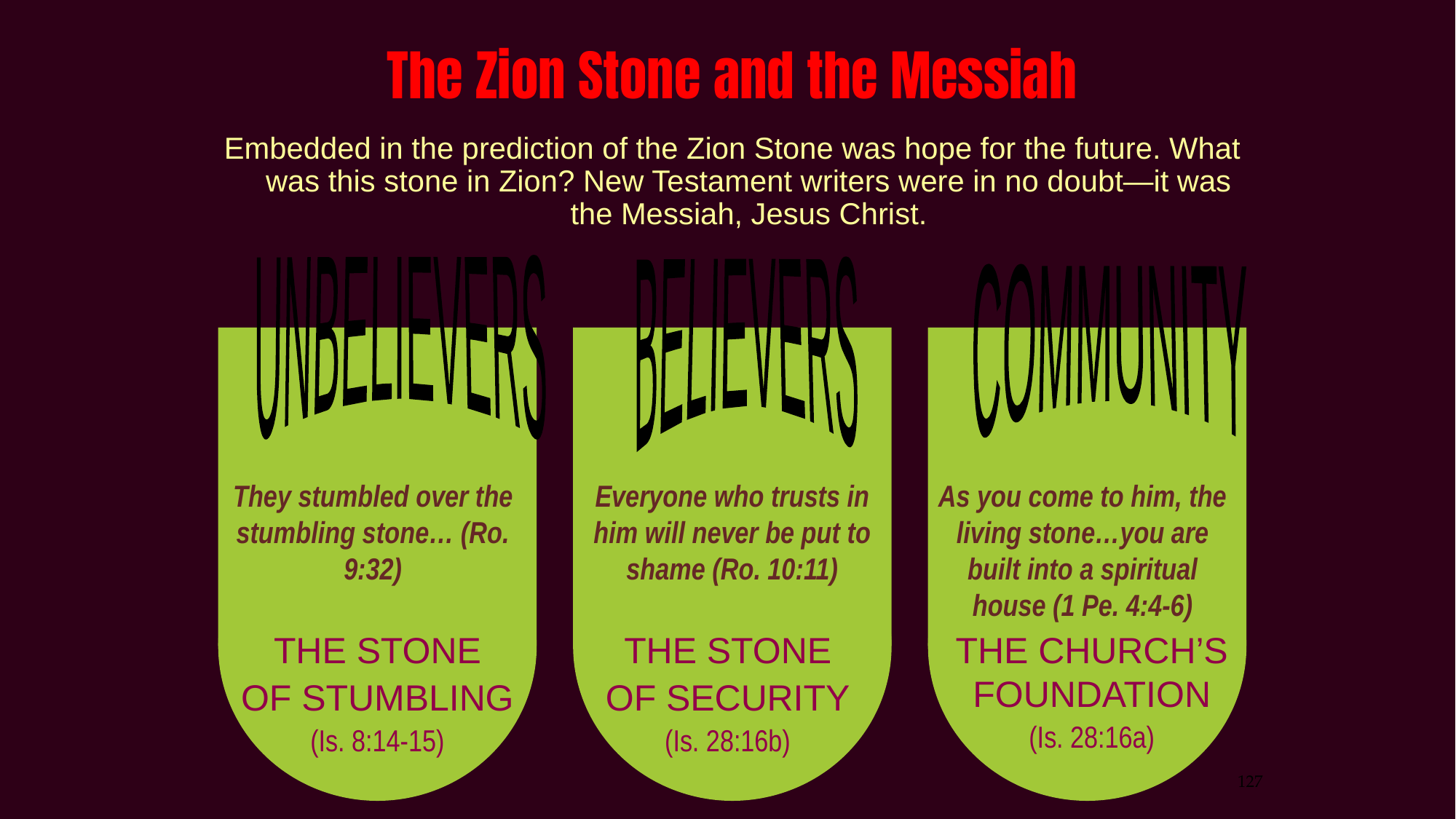

# The Zion Stone and the Messiah
Embedded in the prediction of the Zion Stone was hope for the future. What was this stone in Zion? New Testament writers were in no doubt—it was the Messiah, Jesus Christ.
UNBELIEVERS
BELIEVERS
COMMUNITY

They stumbled over the stumbling stone… (Ro. 9:32)
Everyone who trusts in him will never be put to shame (Ro. 10:11)
As you come to him, the living stone…you are built into a spiritual house (1 Pe. 4:4-6)

THE STONE
OF STUMBLING
(Is. 8:14-15)
THE STONE
OF SECURITY
(Is. 28:16b)
THE CHURCH’S FOUNDATION
(Is. 28:16a)
127